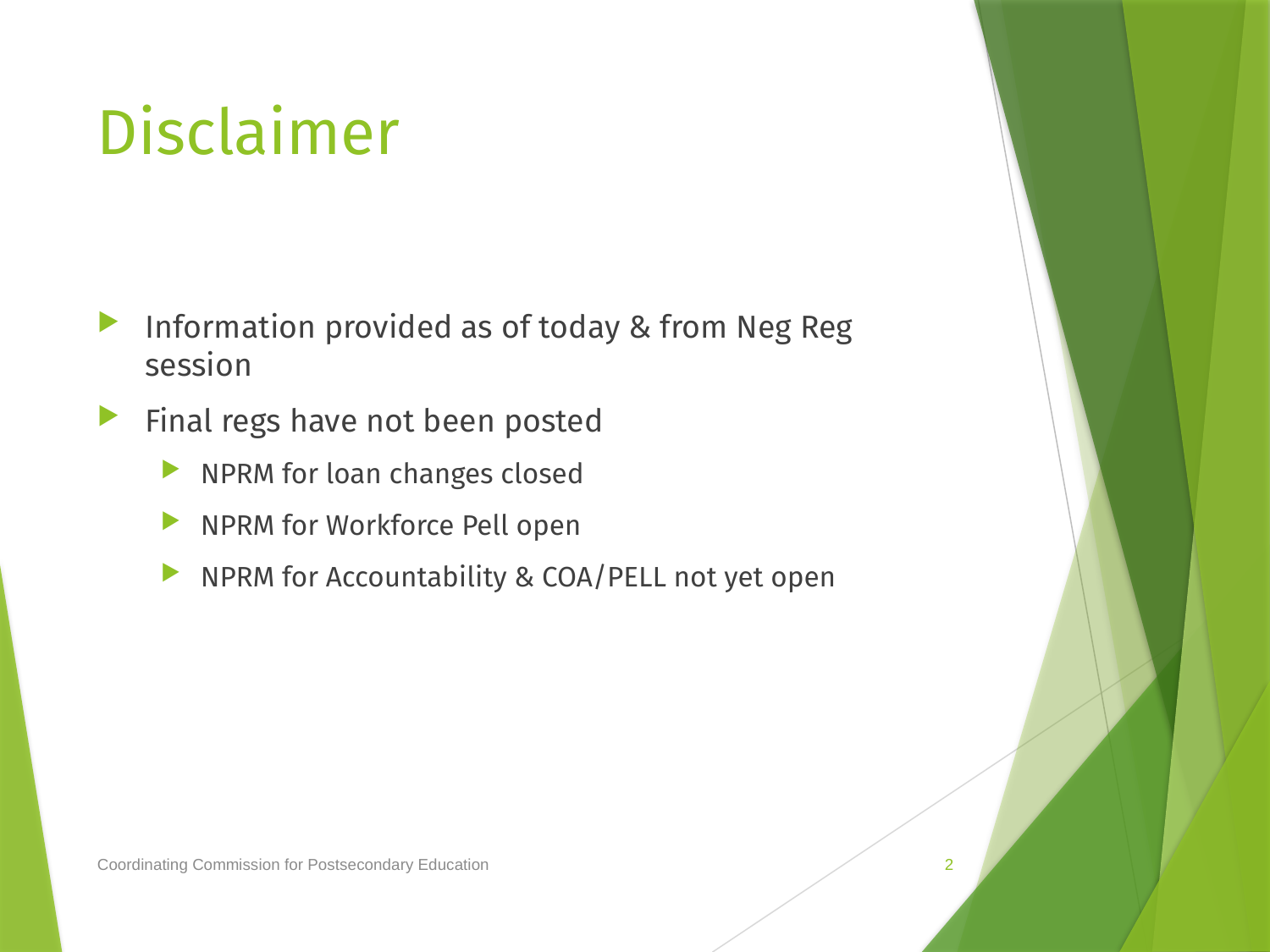

# Disclaimer
Information provided as of today & from Neg Reg session
Final regs have not been posted
NPRM for loan changes closed
NPRM for Workforce Pell open
NPRM for Accountability & COA/PELL not yet open
Coordinating Commission for Postsecondary Education
2